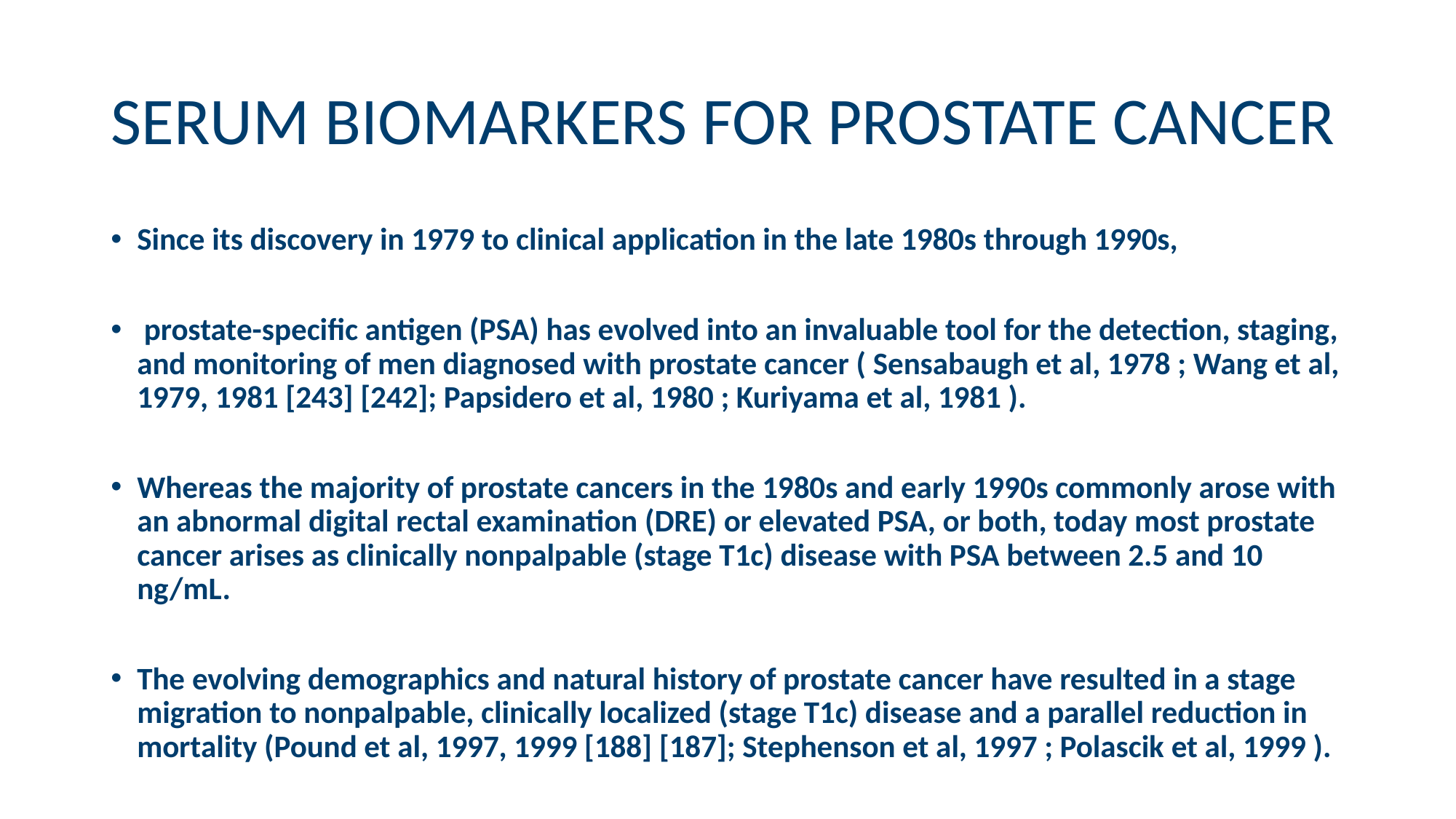

# SERUM BIOMARKERS FOR PROSTATE CANCER
Since its discovery in 1979 to clinical application in the late 1980s through 1990s,

 prostate-specific antigen (PSA) has evolved into an invaluable tool for the detection, staging, and monitoring of men diagnosed with prostate cancer ( Sensabaugh et al, 1978 ; Wang et al, 1979, 1981 [243] [242]; Papsidero et al, 1980 ; Kuriyama et al, 1981 ).

Whereas the majority of prostate cancers in the 1980s and early 1990s commonly arose with an abnormal digital rectal examination (DRE) or elevated PSA, or both, today most prostate cancer arises as clinically nonpalpable (stage T1c) disease with PSA between 2.5 and 10 ng/mL.

The evolving demographics and natural history of prostate cancer have resulted in a stage migration to nonpalpable, clinically localized (stage T1c) disease and a parallel reduction in mortality (Pound et al, 1997, 1999 [188] [187]; Stephenson et al, 1997 ; Polascik et al, 1999 ).